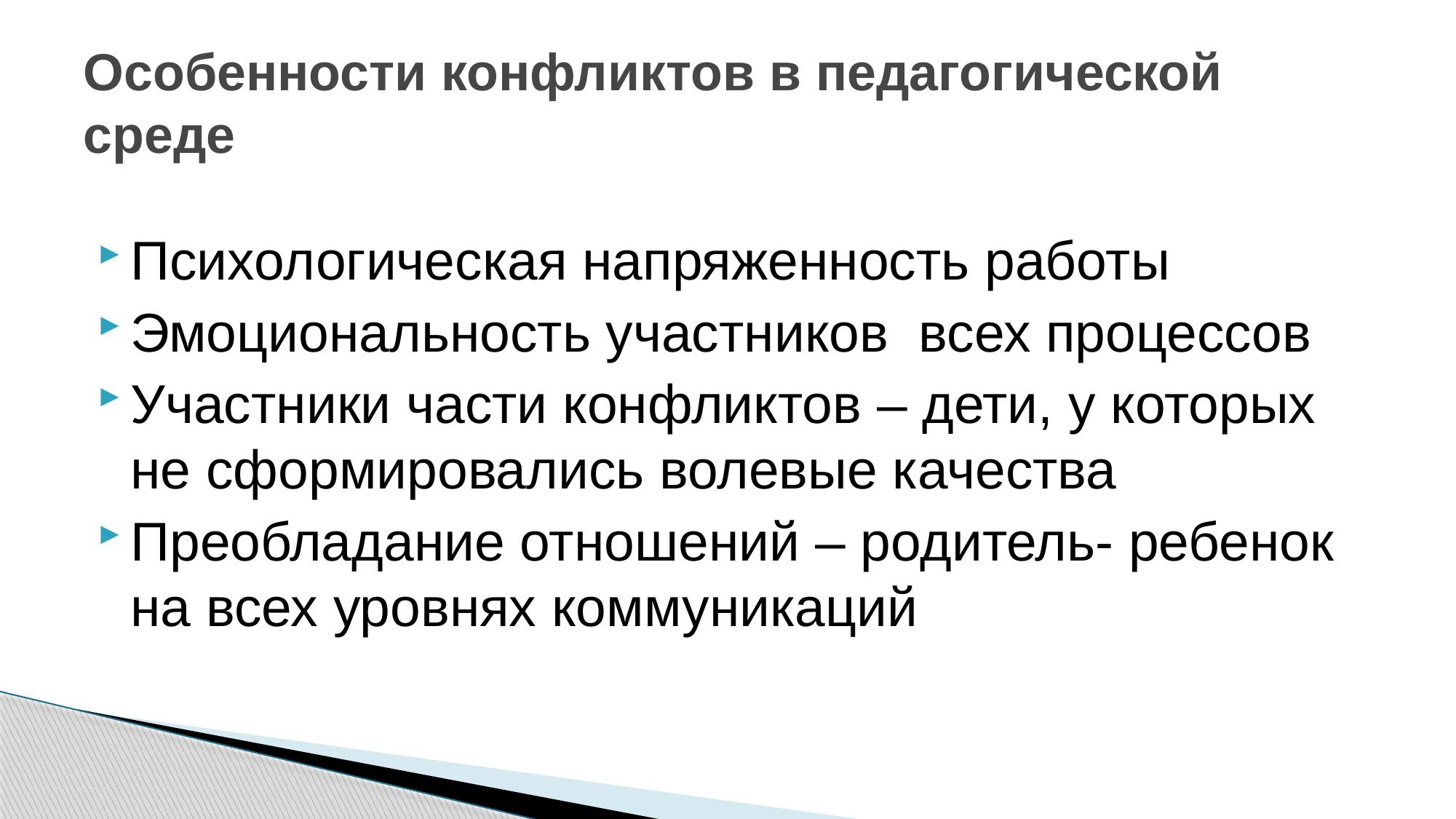

# Особенности конфликтов в педагогической среде
Психологическая напряженность работы
Эмоциональность участников  всех процессов
Участники части конфликтов – дети, у которых не сформировались волевые качества
Преобладание отношений – родитель- ребенок на всех уровнях коммуникаций